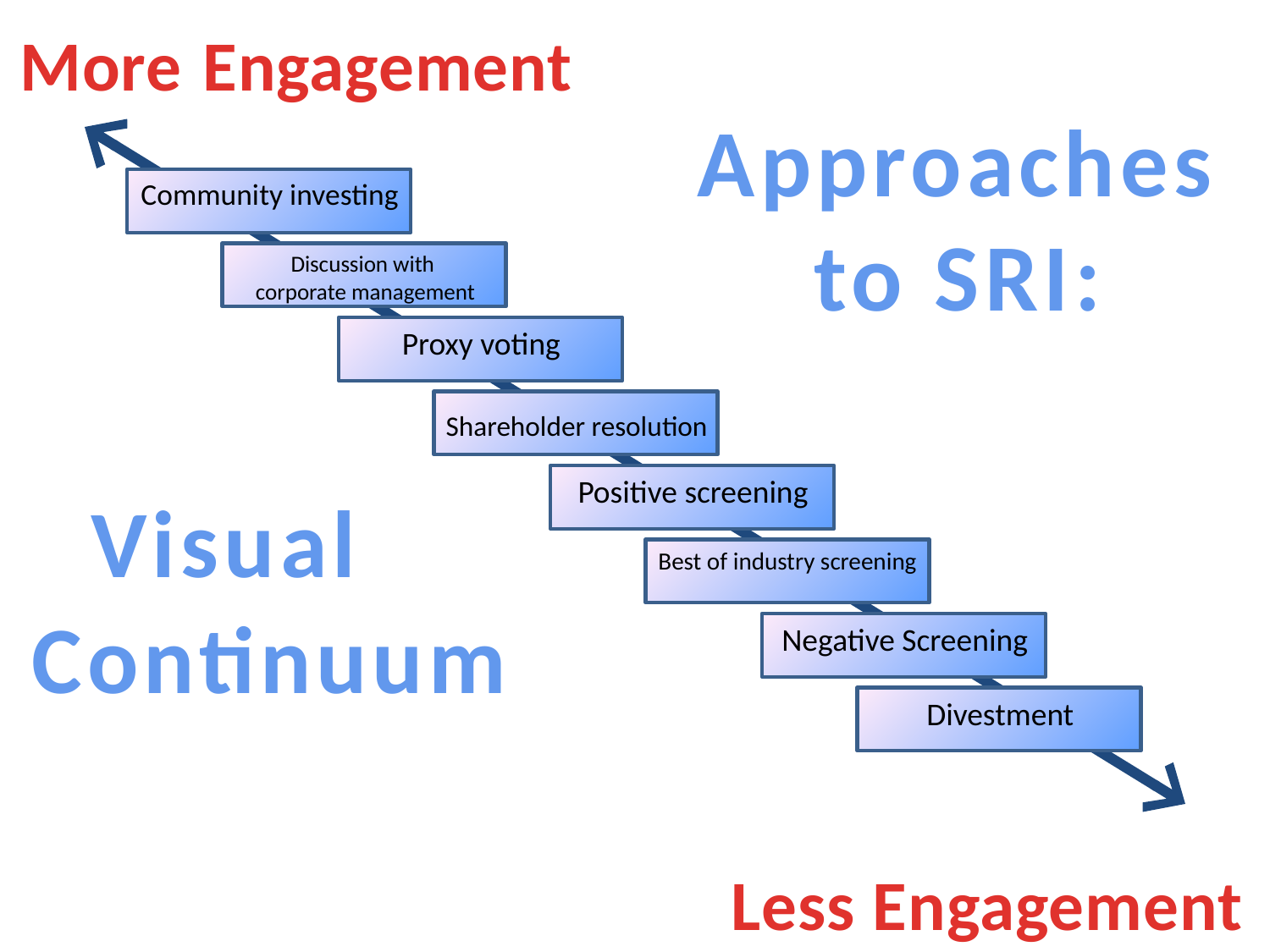

More Engagement
Approaches to SRI:

Community investing

Discussion with
corporate management

Proxy voting

Shareholder resolution

Positive screening
Visual

Best of industry screening
Continuum

Negative Screening

Divestment
Less Engagement